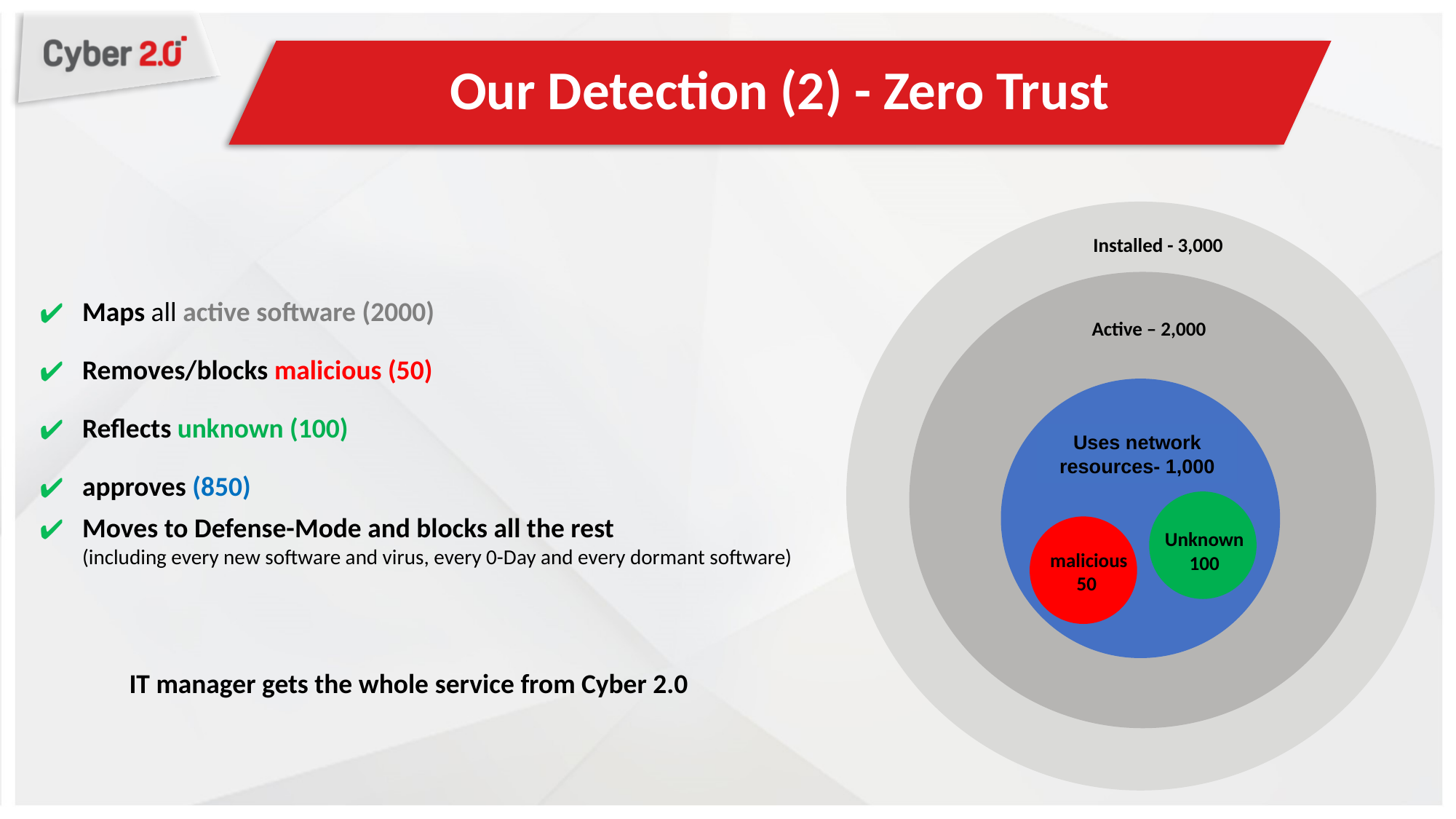

Our Detection (2) - Zero Trust

Installed - 3,000
Maps all active software (2000)
Removes/blocks malicious (50)
Reflects unknown (100)
approves (850)
Moves to Defense-Mode and blocks all the rest
(including every new software and virus, every 0-Day and every dormant software)

Active – 2,000

Uses network resources- 1,000

Unknown 100

malicious
50
IT manager gets the whole service from Cyber 2.0